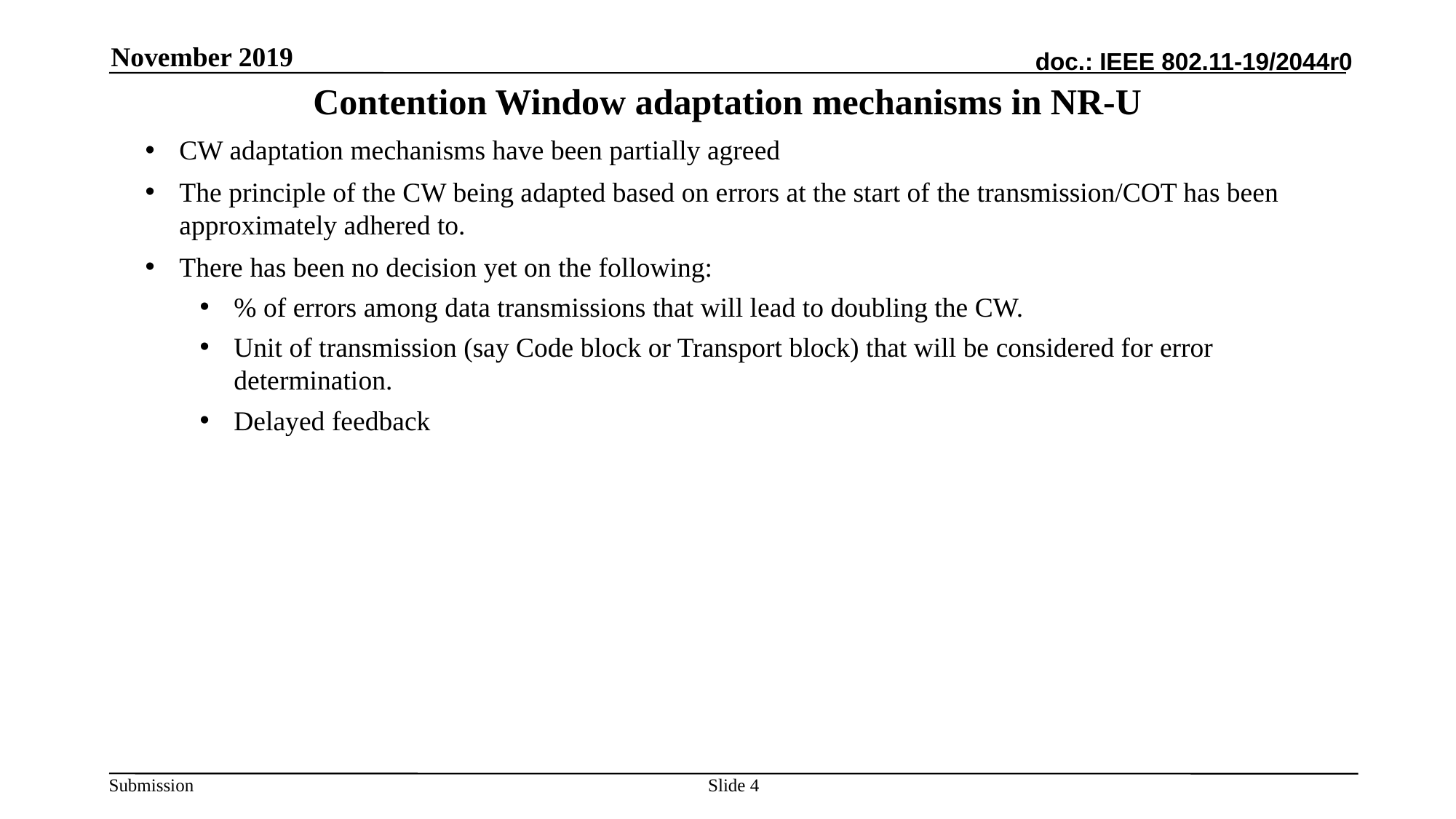

November 2019
# Contention Window adaptation mechanisms in NR-U
CW adaptation mechanisms have been partially agreed
The principle of the CW being adapted based on errors at the start of the transmission/COT has been approximately adhered to.
There has been no decision yet on the following:
% of errors among data transmissions that will lead to doubling the CW.
Unit of transmission (say Code block or Transport block) that will be considered for error determination.
Delayed feedback

Slide 4